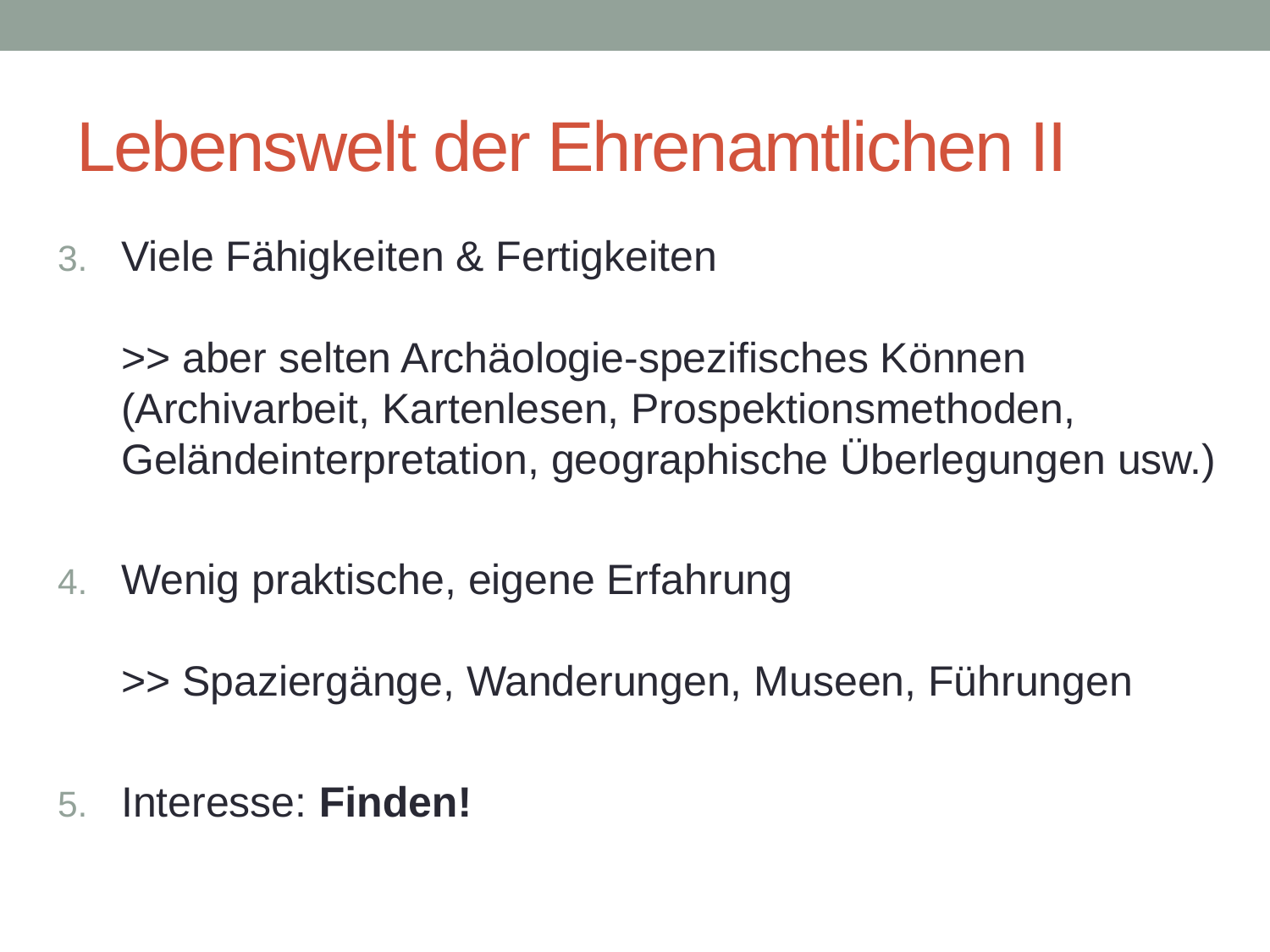

# Lebenswelt der Ehrenamtlichen II
Viele Fähigkeiten & Fertigkeiten
>> aber selten Archäologie-spezifisches Können (Archivarbeit, Kartenlesen, Prospektionsmethoden, Geländeinterpretation, geographische Überlegungen usw.)
Wenig praktische, eigene Erfahrung
>> Spaziergänge, Wanderungen, Museen, Führungen
Interesse: Finden!